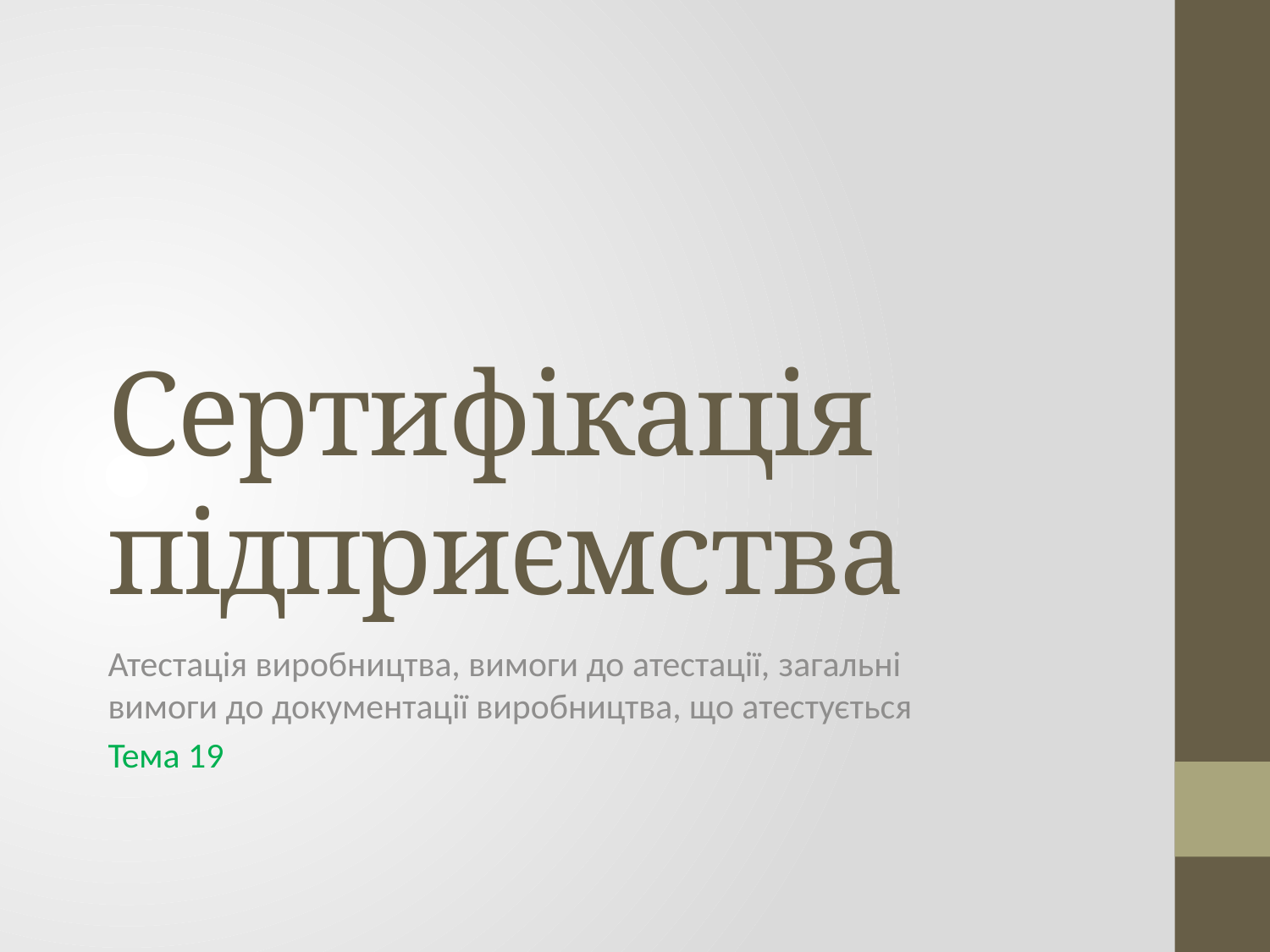

# Сертифікація підприємства
Атестація виробництва, вимоги до атестації, загальні вимоги до документації виробництва, що атестується
Тема 19